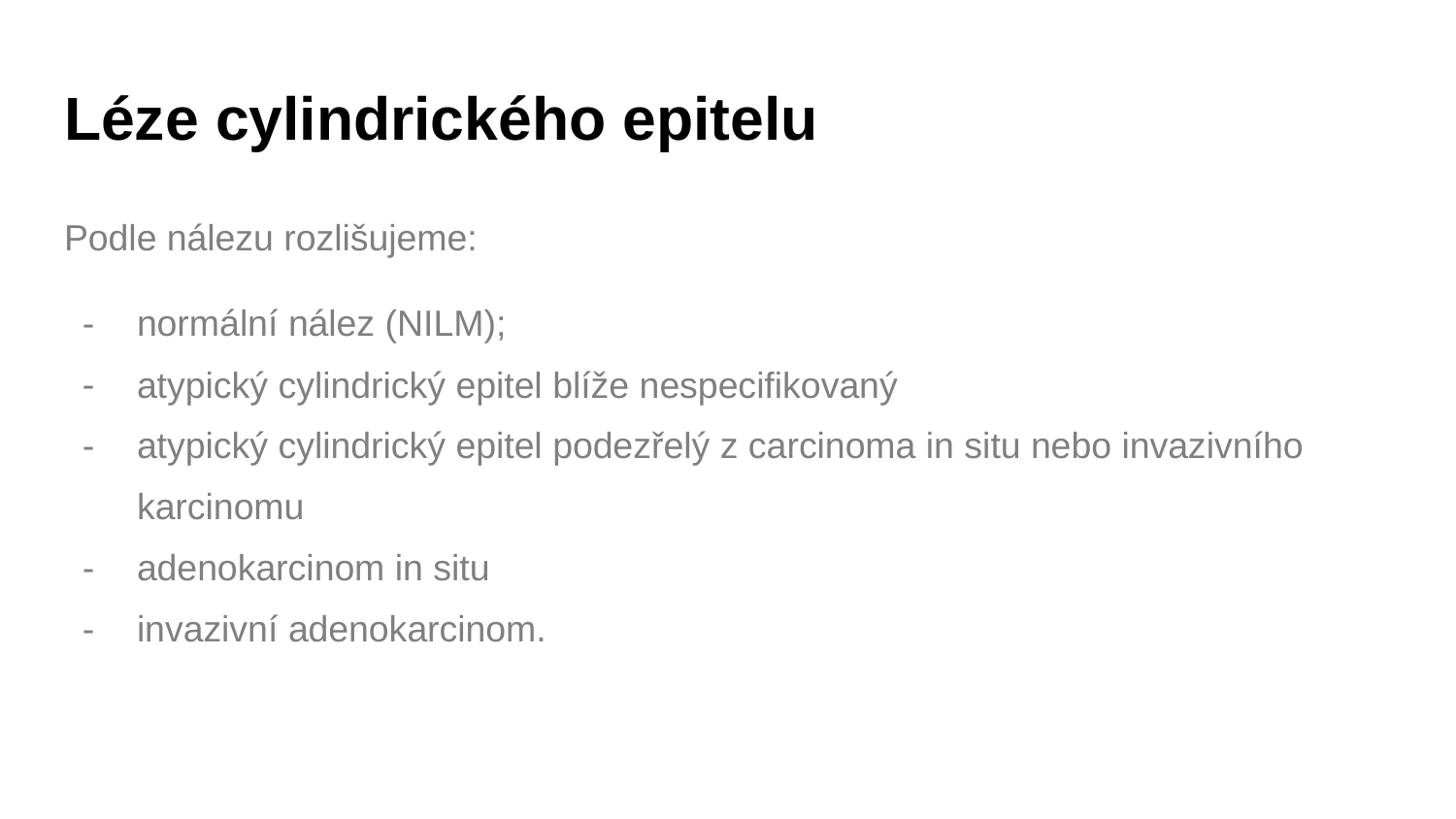

# Léze cylindrického epitelu
Podle nálezu rozlišujeme:
normální nález (NILM);
atypický cylindrický epitel blíže nespecifikovaný
atypický cylindrický epitel podezřelý z carcinoma in situ nebo invazivního karcinomu
adenokarcinom in situ
invazivní adenokarcinom.